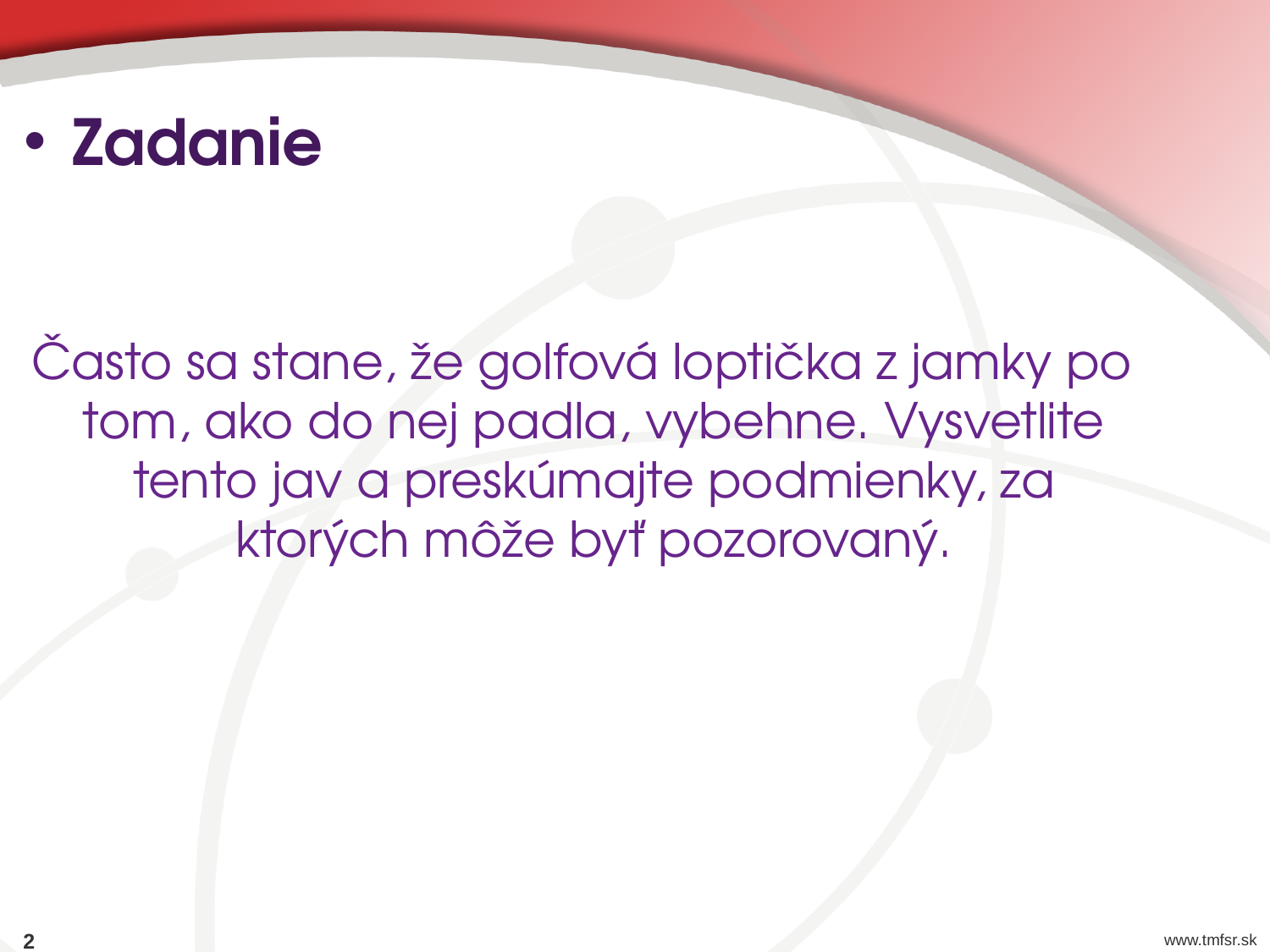

# Zadanie

Často sa stane, že golfová loptička z jamky po tom, ako do nej padla, vybehne. Vysvetlite tento jav a preskúmajte podmienky, za ktorých môže byť pozorovaný.
2
www.tmfsr.sk